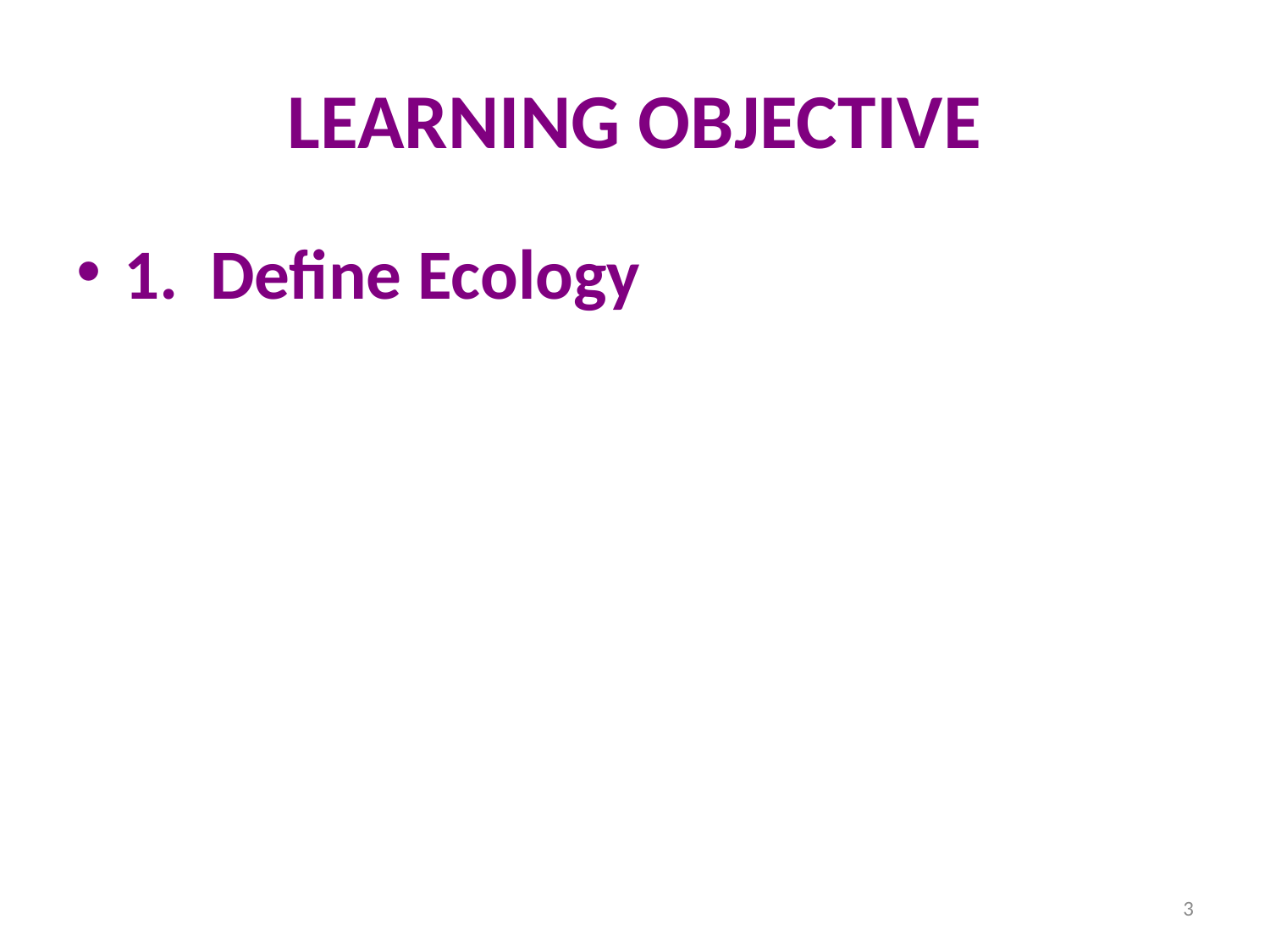

# LEARNING OBJECTIVE
1.  Define Ecology
3